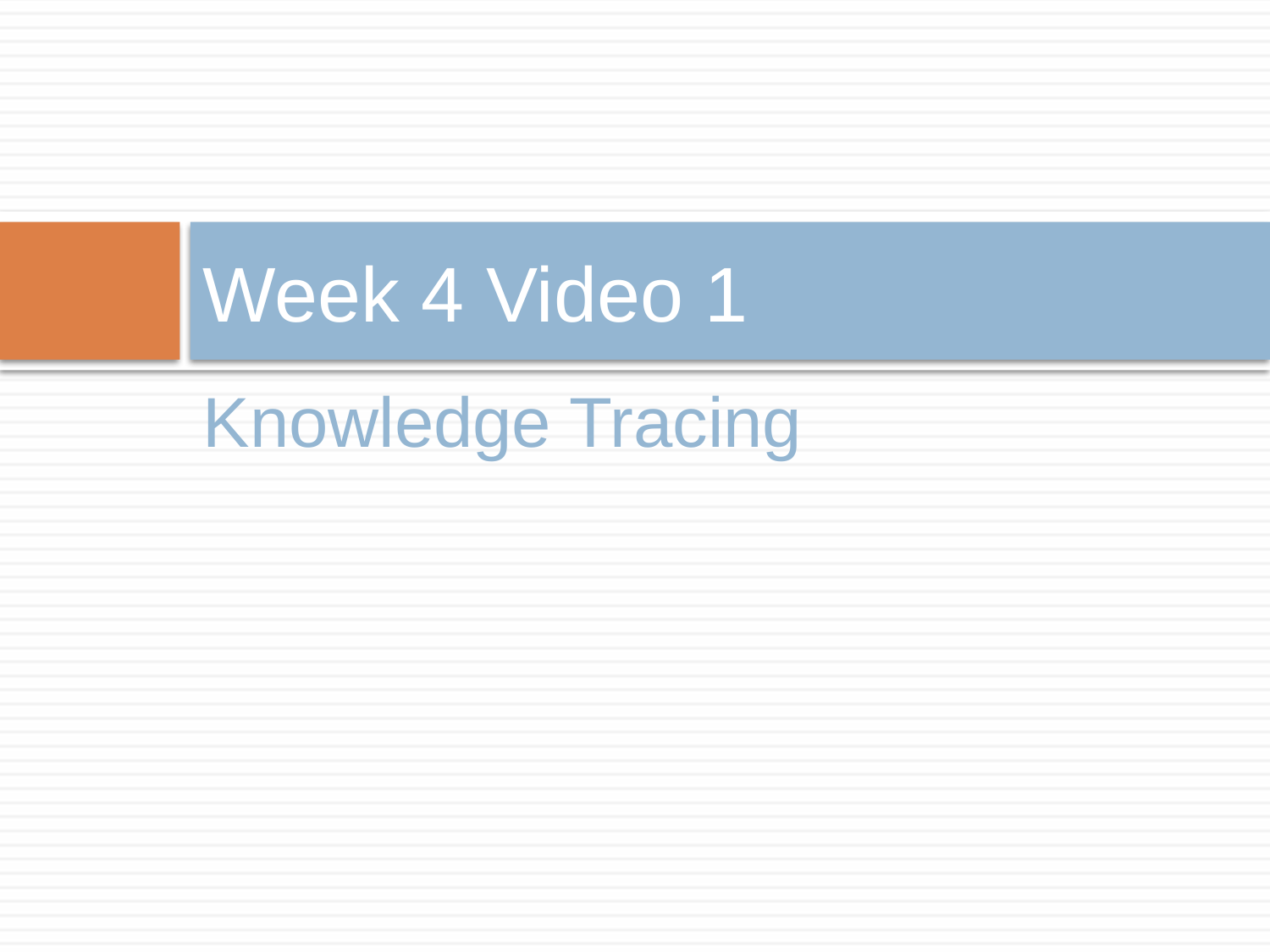

# Week 4 Video 1
Knowledge Tracing